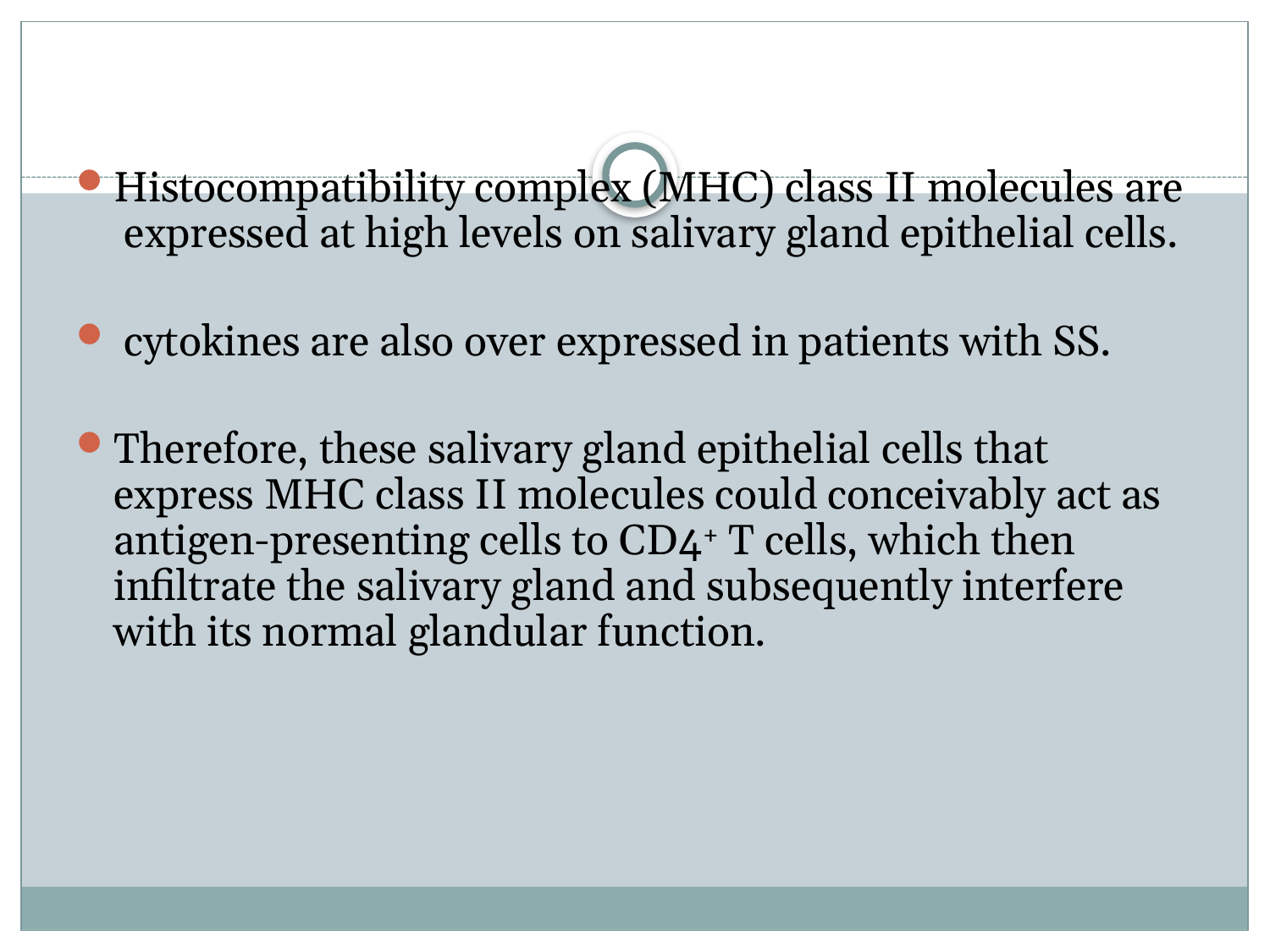

Histocompatibility complex (MHC) class II molecules are  expressed at high levels on salivary gland epithelial cells.

 cytokines are also over expressed in patients with SS.

Therefore, these salivary gland epithelial cells that express MHC class II molecules could conceivably act as  antigen-presenting cells to CD4+ T cells, which then infiltrate the salivary gland and subsequently interfere with its normal glandular function.